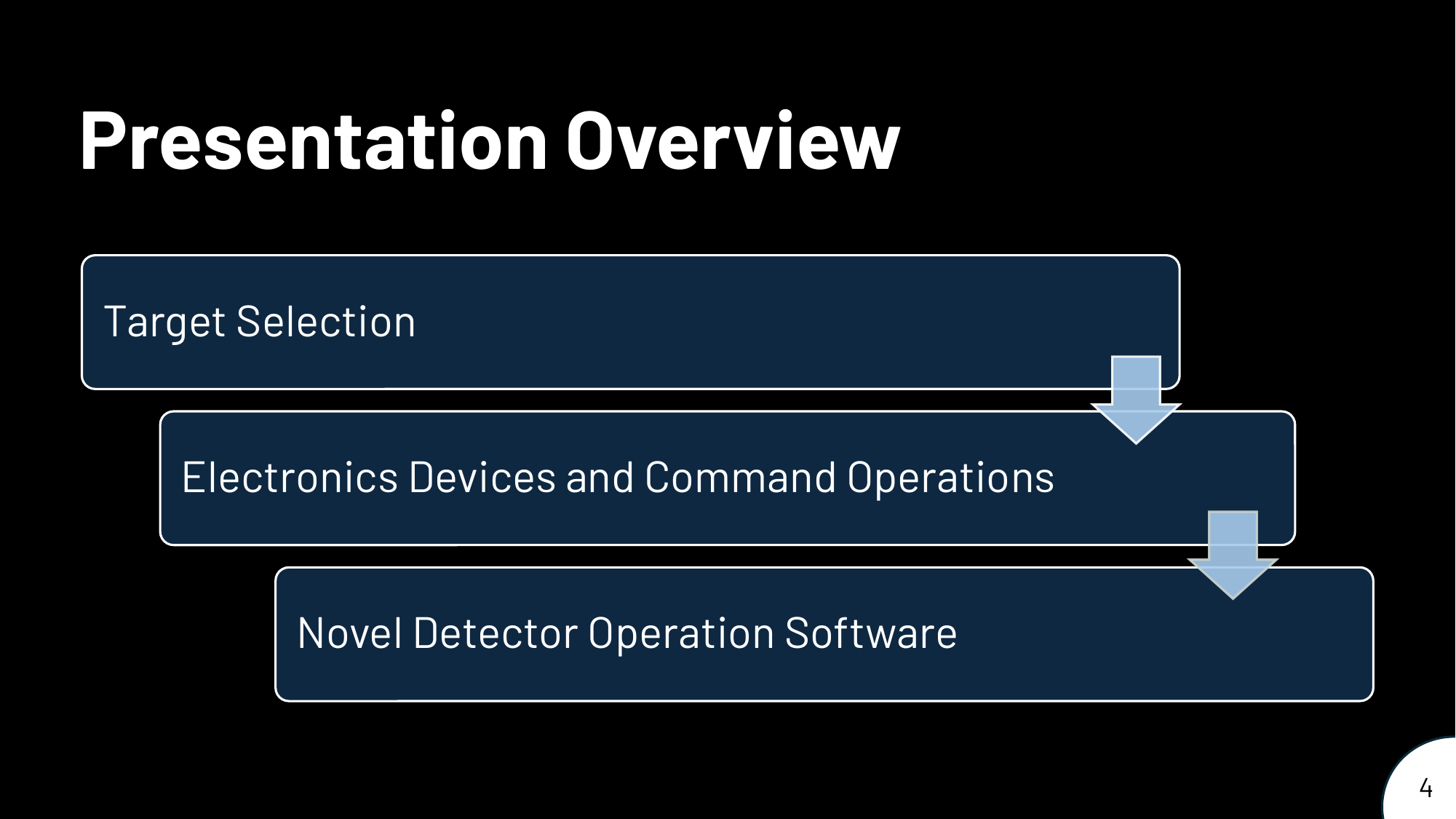

Presentation Overview

Target Selection
Electronics Devices and Command Operations
Novel Detector Operation Software

4